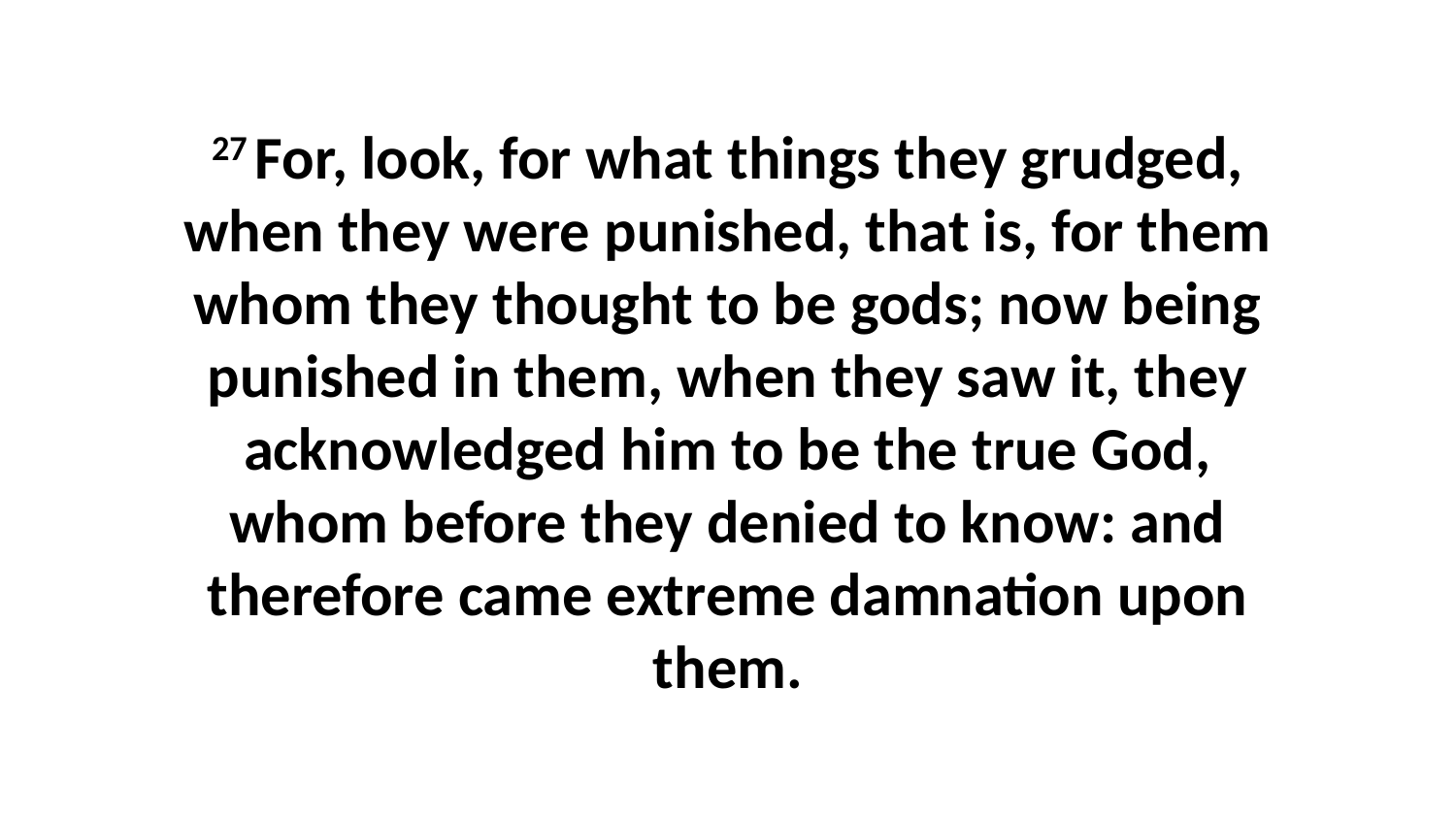

27 For, look, for what things they grudged, when they were punished, that is, for them whom they thought to be gods; now being punished in them, when they saw it, they acknowledged him to be the true God, whom before they denied to know: and therefore came extreme damnation upon them.